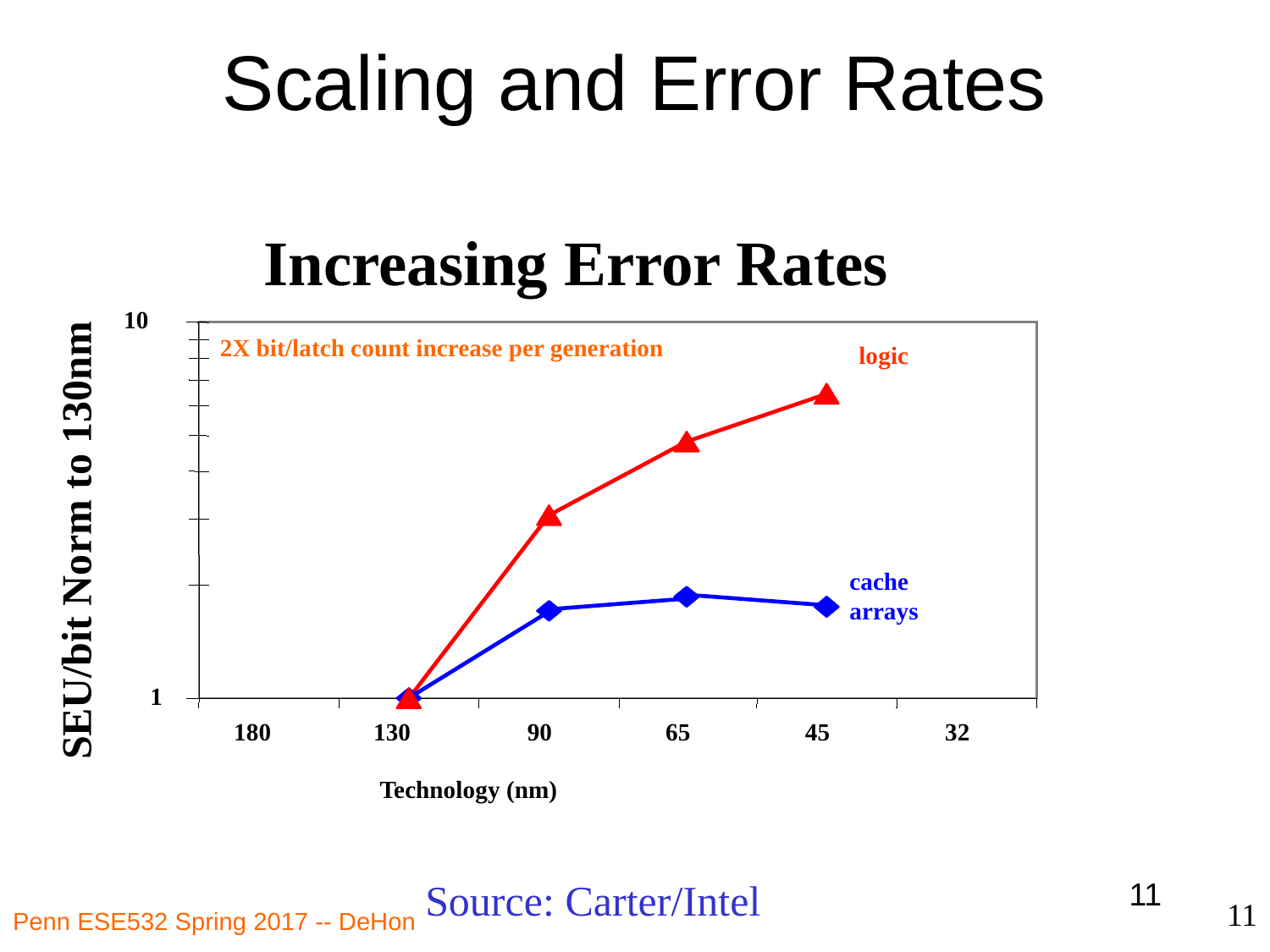

Scaling and Error Rates
Increasing Error Rates
10

2X bit/latch count increase per generation
logic

SEU/bit Norm to 130nm

cache
arrays

1

180
130
90
65
45
32
Technology (nm)
Source: Carter/Intel
11
11
Penn ESE532 Spring 2017 -- DeHon